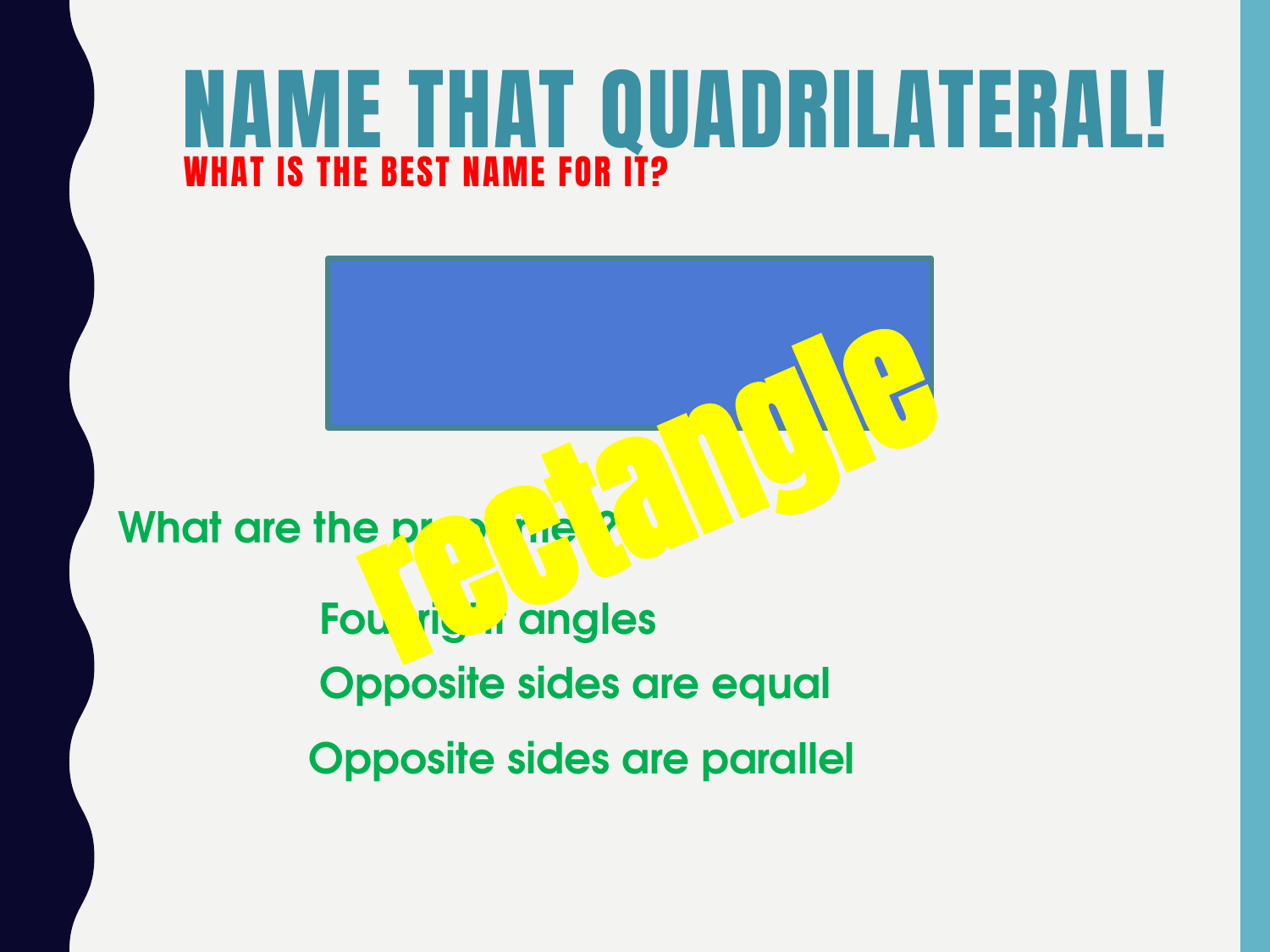

# Name that Quadrilateral!
What is the best name for It?

rectangle
What are the properties?
Four right angles
Opposite sides are equal
Opposite sides are parallel